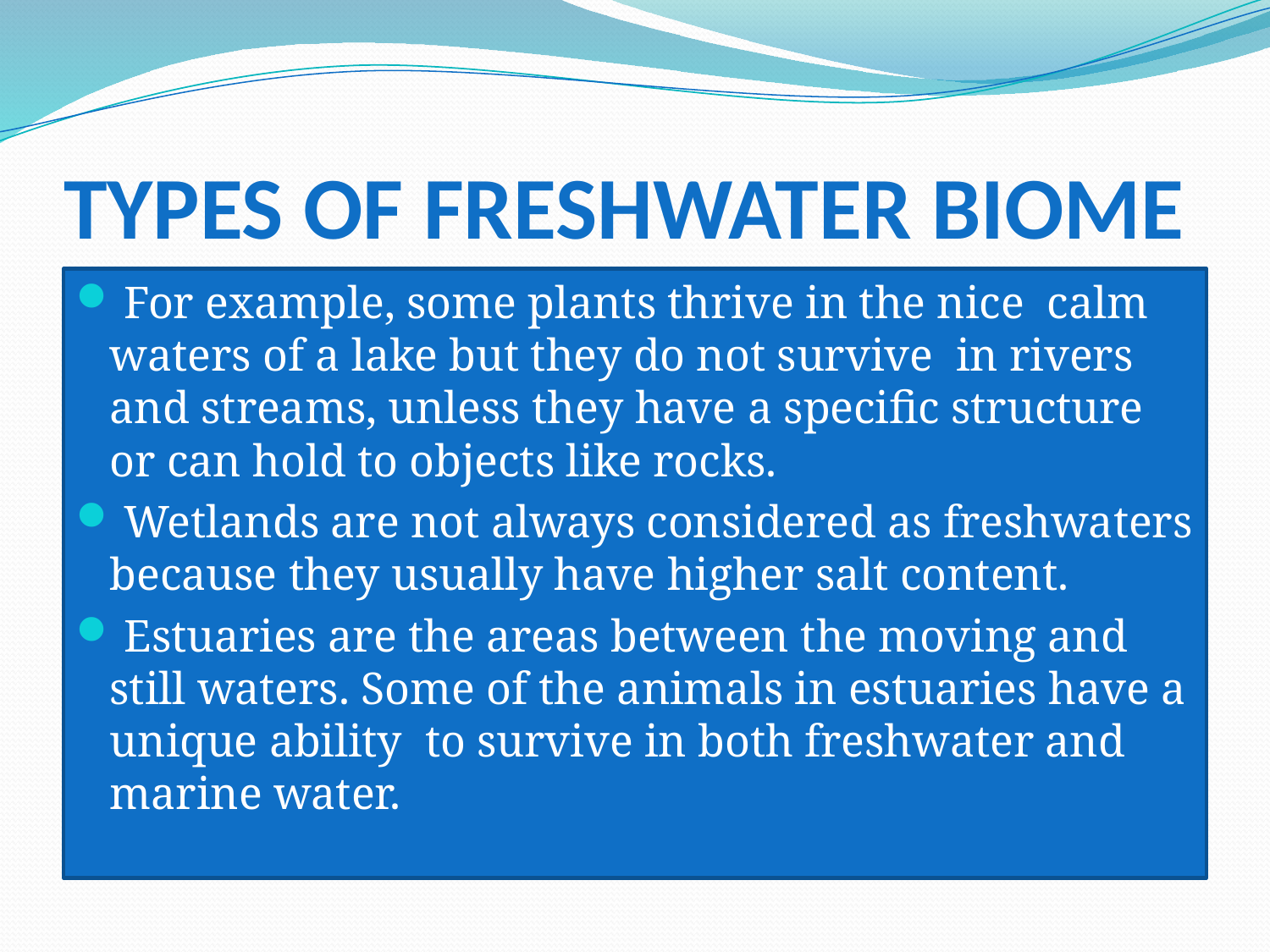

# TYPES OF FRESHWATER BIOME
 For example, some plants thrive in the nice  calm waters of a lake but they do not survive  in rivers and streams, unless they have a specific structure or can hold to objects like rocks.
 Wetlands are not always considered as freshwaters because they usually have higher salt content.
 Estuaries are the areas between the moving and still waters. Some of the animals in estuaries have a unique ability  to survive in both freshwater and marine water.